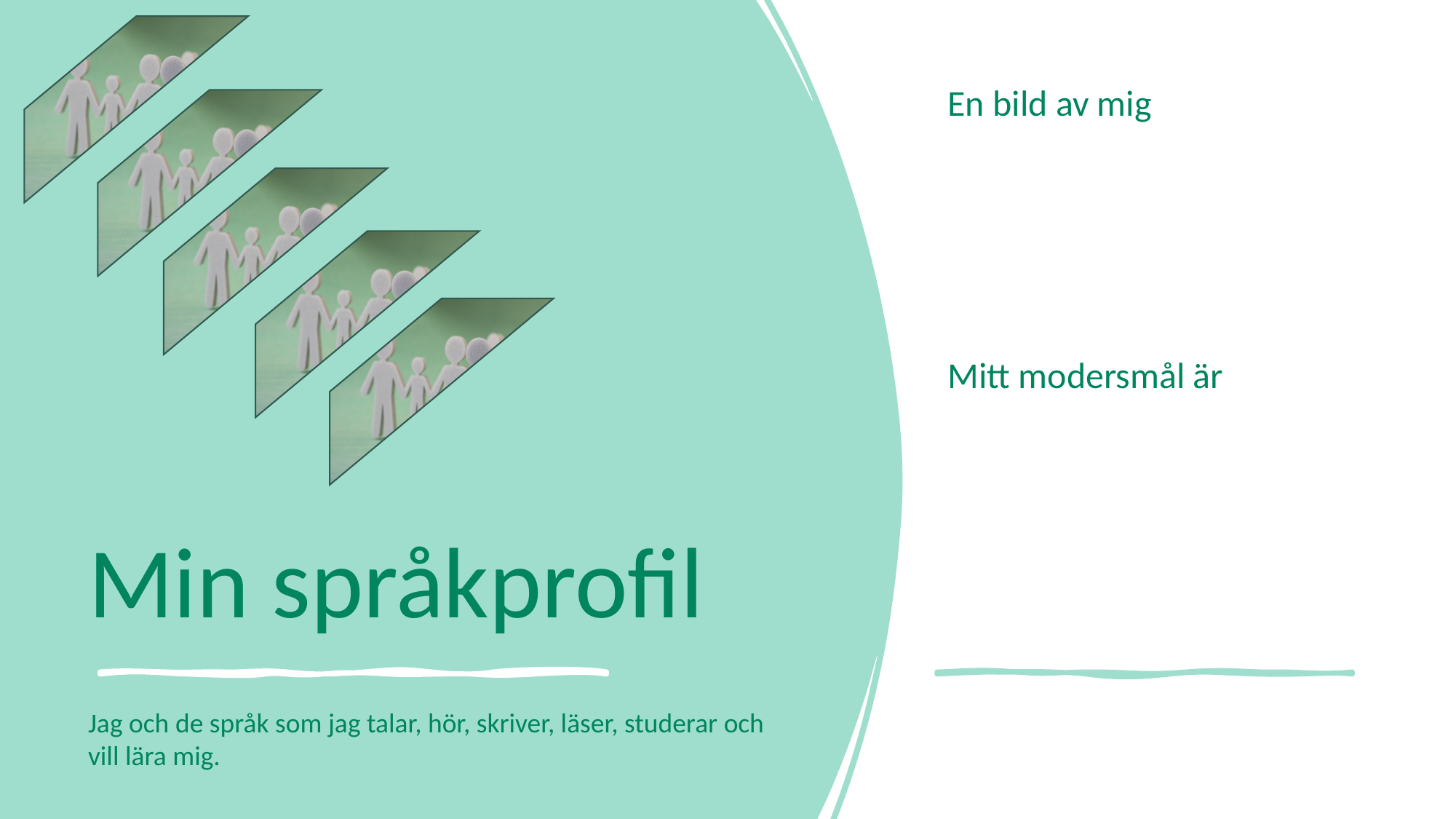

En bild av mig

Mitt modersmål är

# Min språkprofil

Jag och de språk som jag talar, hör, skriver, läser, studerar och vill lära mig.